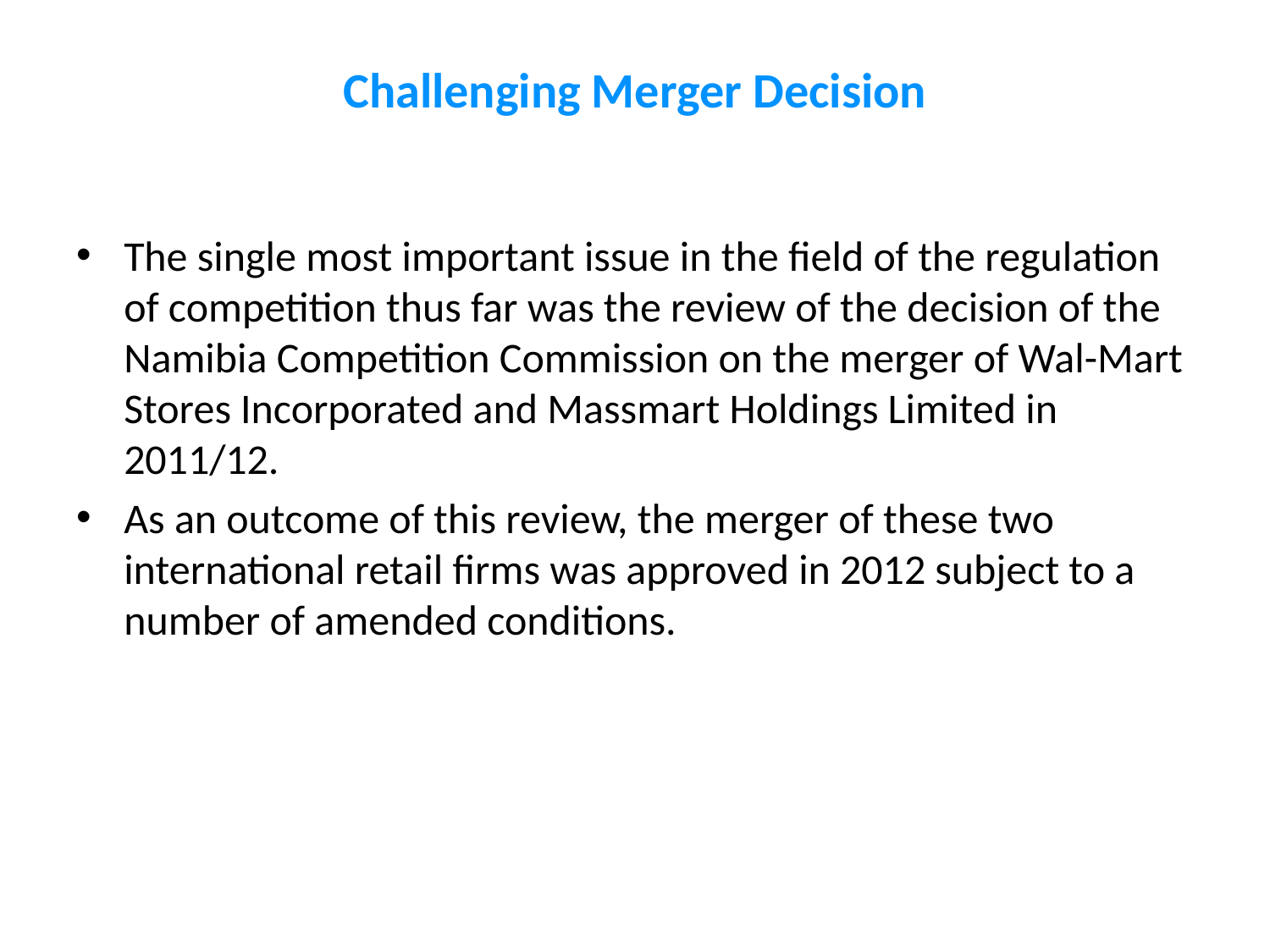

# Challenging Merger Decision
The single most important issue in the field of the regulation of competition thus far was the review of the decision of the Namibia Competition Commission on the merger of Wal-Mart Stores Incorporated and Massmart Holdings Limited in 2011/12.
As an outcome of this review, the merger of these two international retail firms was approved in 2012 subject to a number of amended conditions.